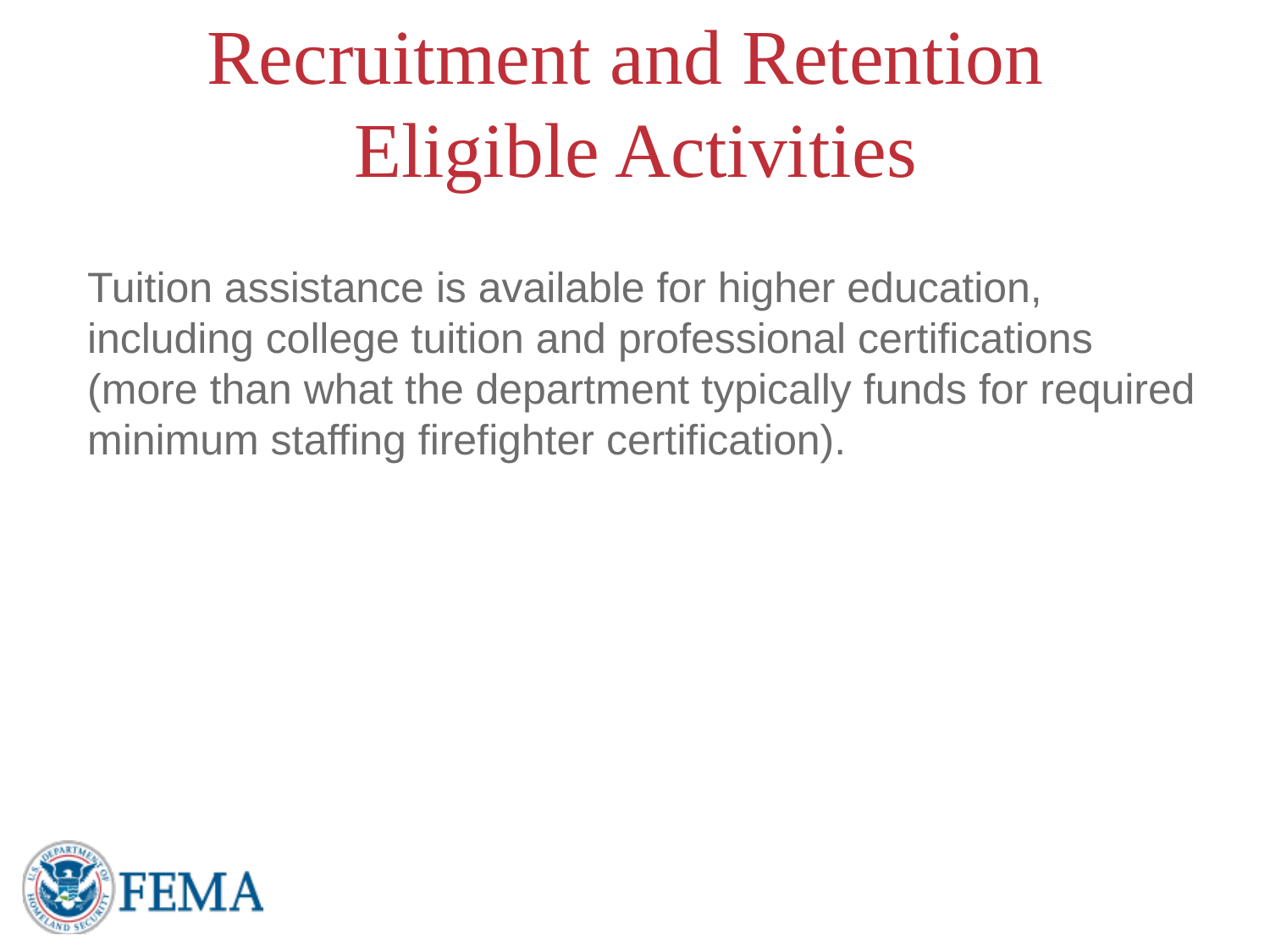

# Recruitment and Retention Eligible Activities
	Tuition assistance is available for higher education, including college tuition and professional certifications (more than what the department typically funds for required minimum staffing firefighter certification).